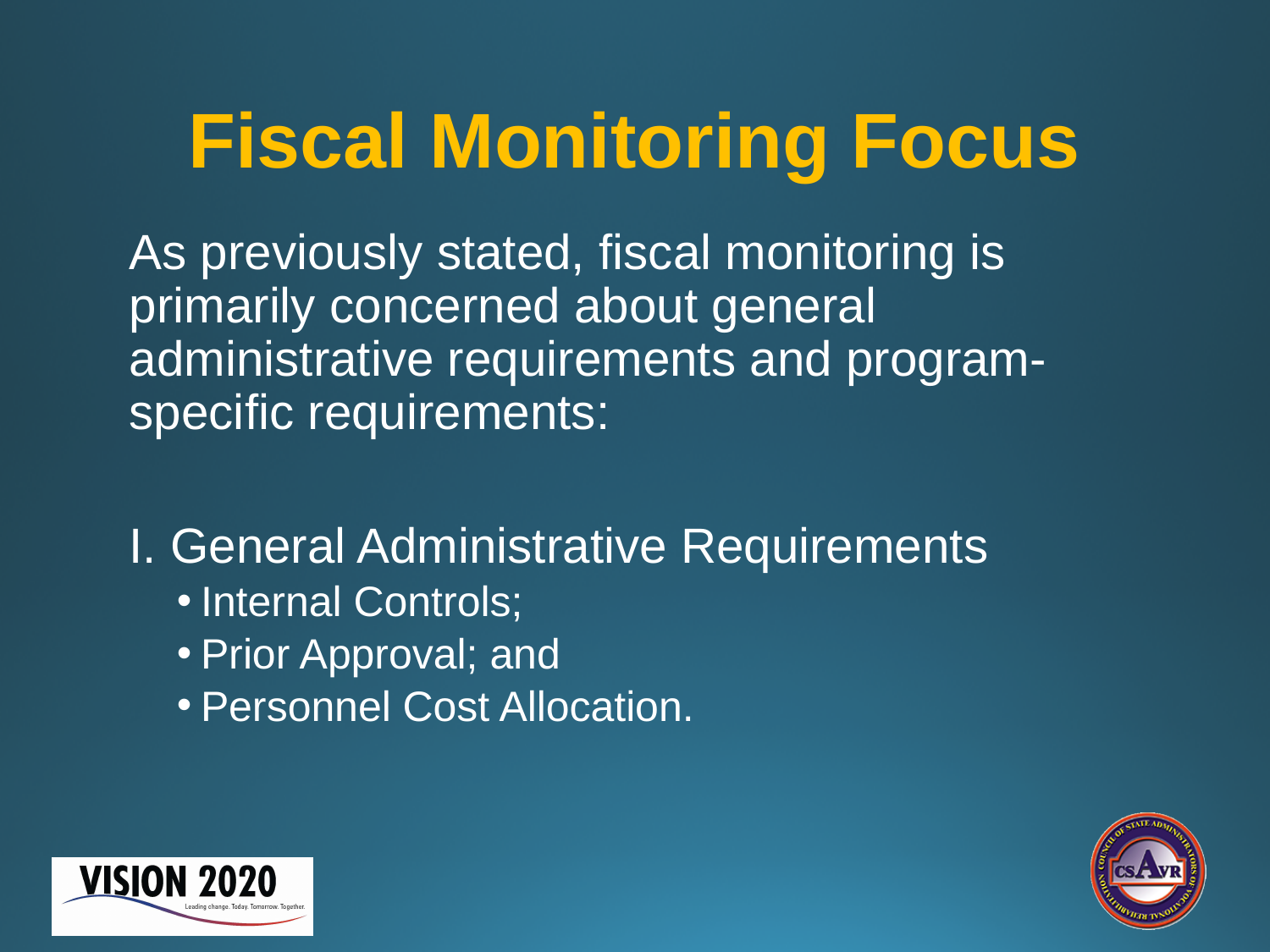

# Fiscal Monitoring Focus
As previously stated, fiscal monitoring is primarily concerned about general administrative requirements and program-specific requirements:

I. General Administrative Requirements
Internal Controls;
Prior Approval; and
Personnel Cost Allocation.